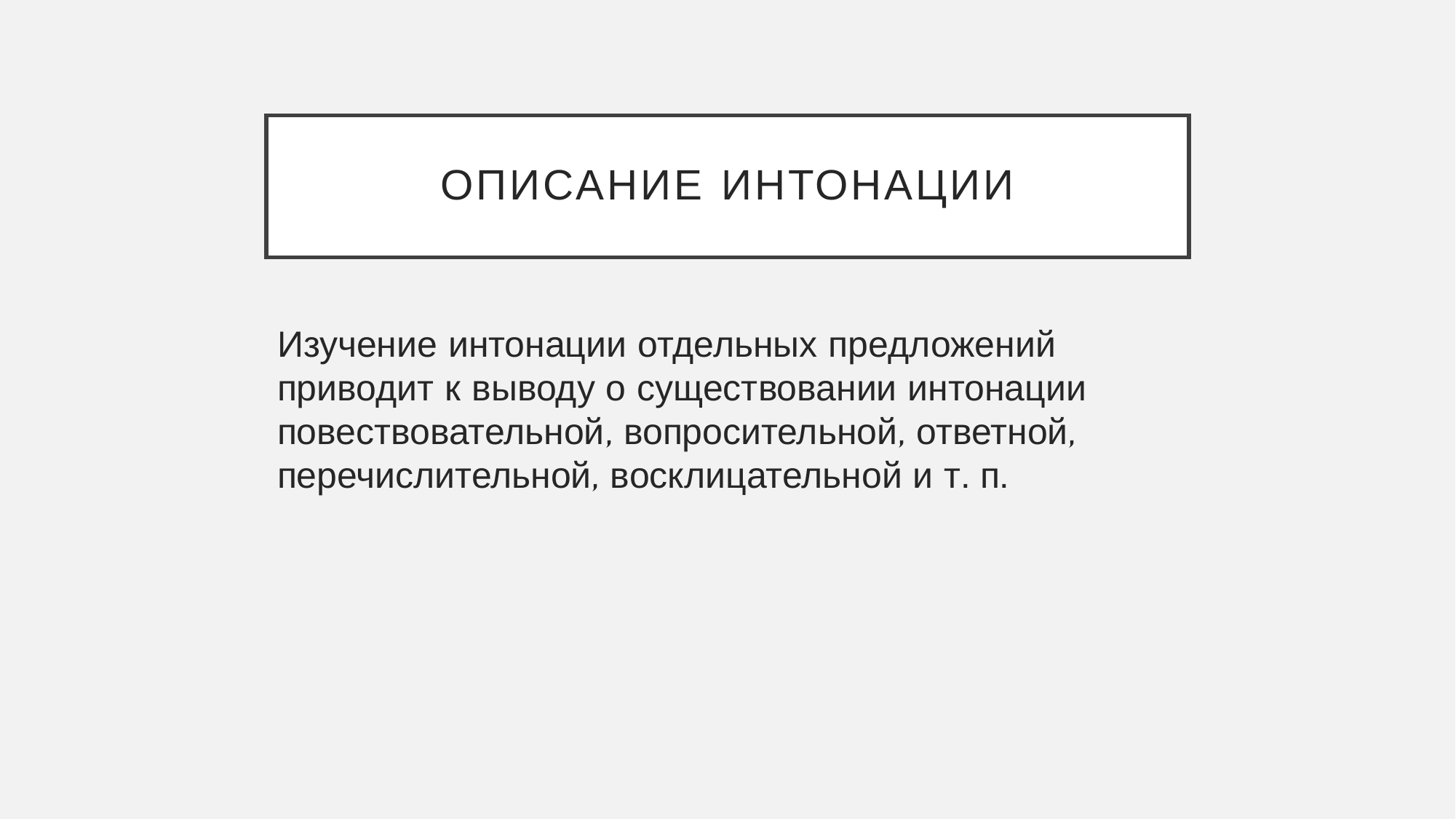

# Описание интонации
Изучение интонации отдельных предложений приводит к выводу о существовании интонации повествовательной, вопросительной, ответной, перечислительной, восклицательной и т. п.